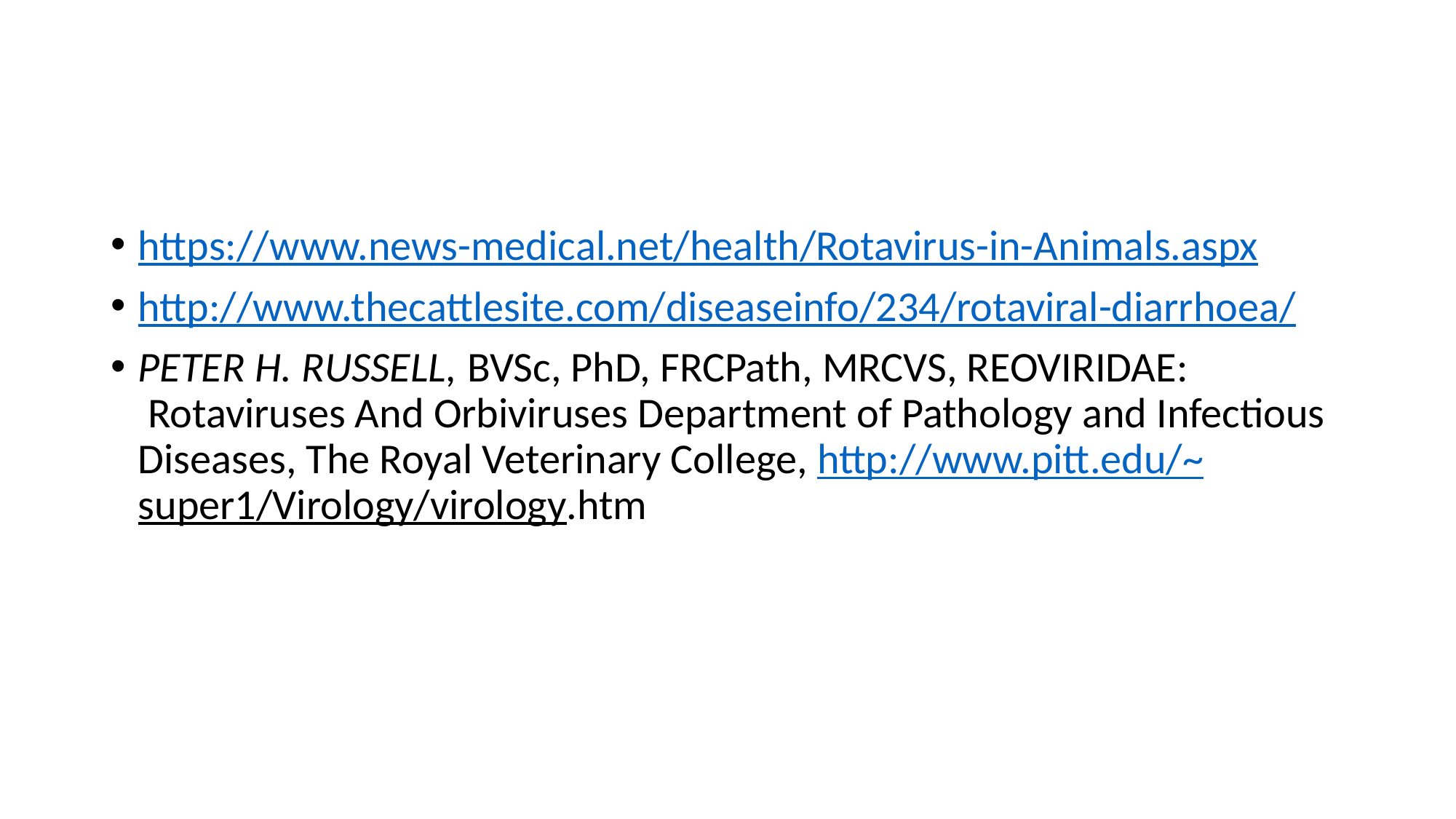

#
https://www.news-medical.net/health/Rotavirus-in-Animals.aspx
http://www.thecattlesite.com/diseaseinfo/234/rotaviral-diarrhoea/
PETER H. RUSSELL, BVSc, PhD, FRCPath, MRCVS, REOVIRIDAE:
 Rotaviruses And Orbiviruses Department of Pathology and Infectious Diseases, The Royal Veterinary College, http://www.pitt.edu/~super1/Virology/virology.htm